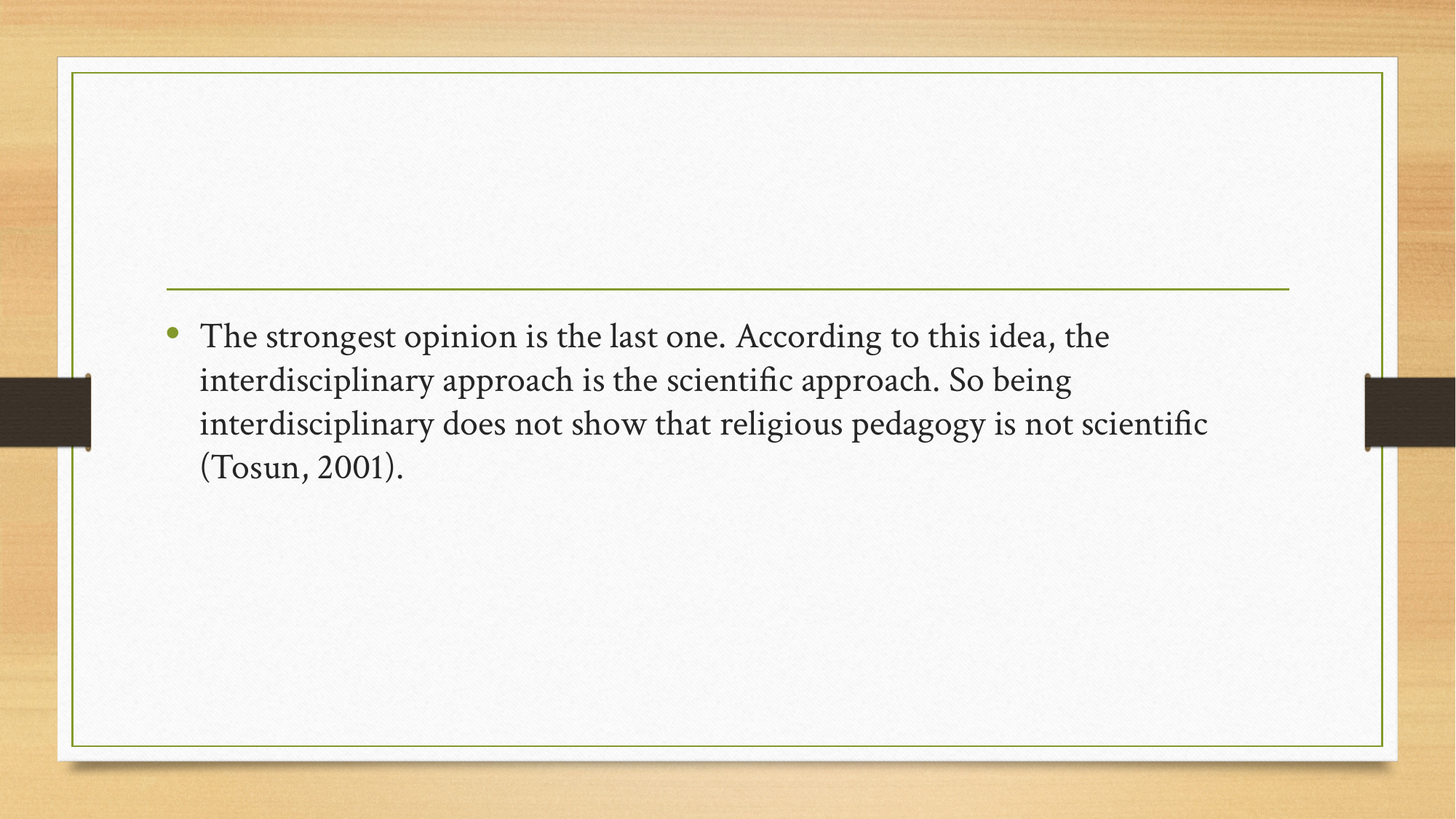

#
The strongest opinion is the last one. According to this idea, the interdisciplinary approach is the scientific approach. So being interdisciplinary does not show that religious pedagogy is not scientific (Tosun, 2001).